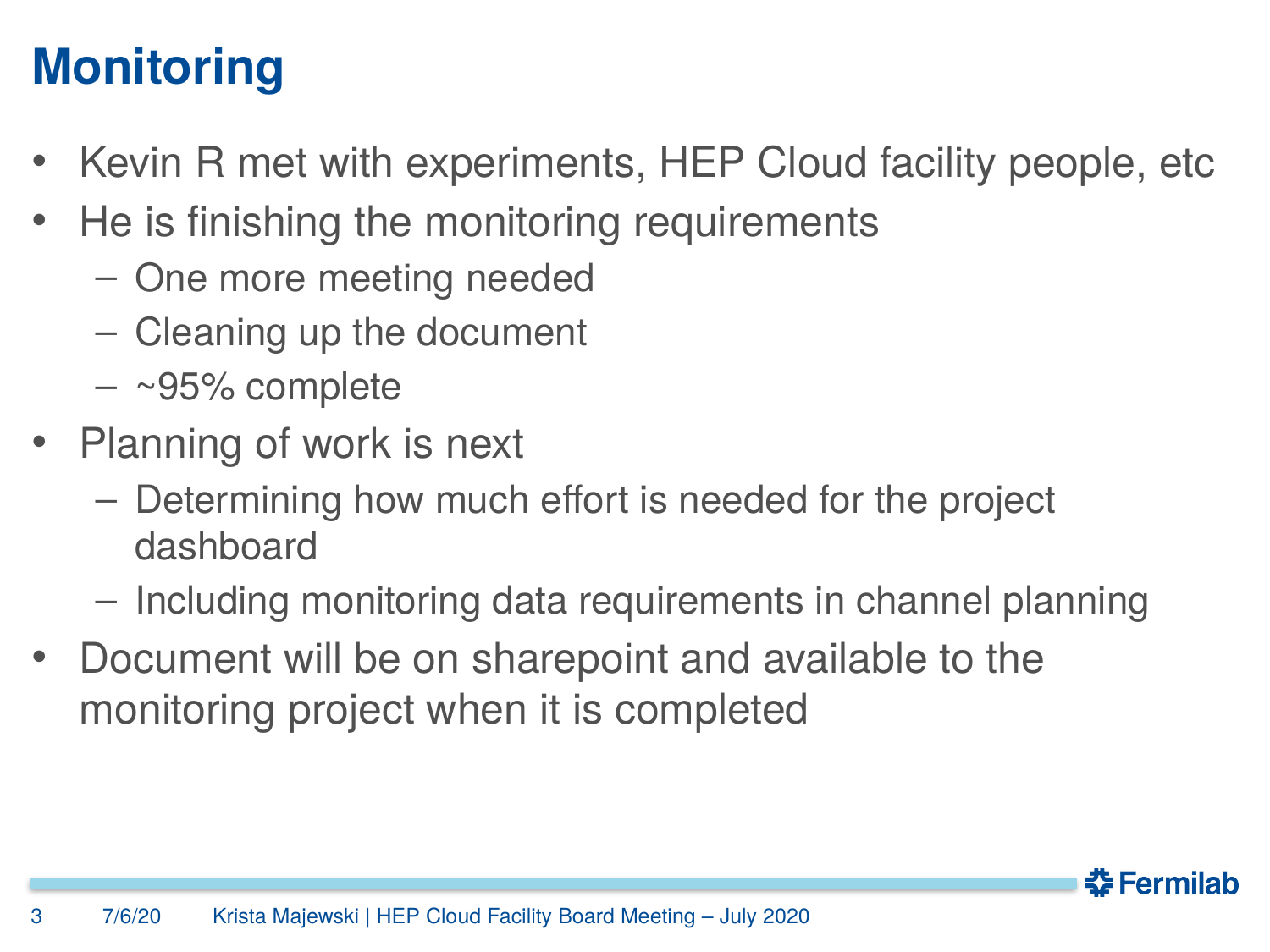

# Monitoring
Kevin R met with experiments, HEP Cloud facility people, etc
He is finishing the monitoring requirements
One more meeting needed
Cleaning up the document
~95% complete
Planning of work is next
Determining how much effort is needed for the project dashboard
Including monitoring data requirements in channel planning
Document will be on sharepoint and available to the monitoring project when it is completed
3
7/6/20
Krista Majewski | HEP Cloud Facility Board Meeting – July 2020